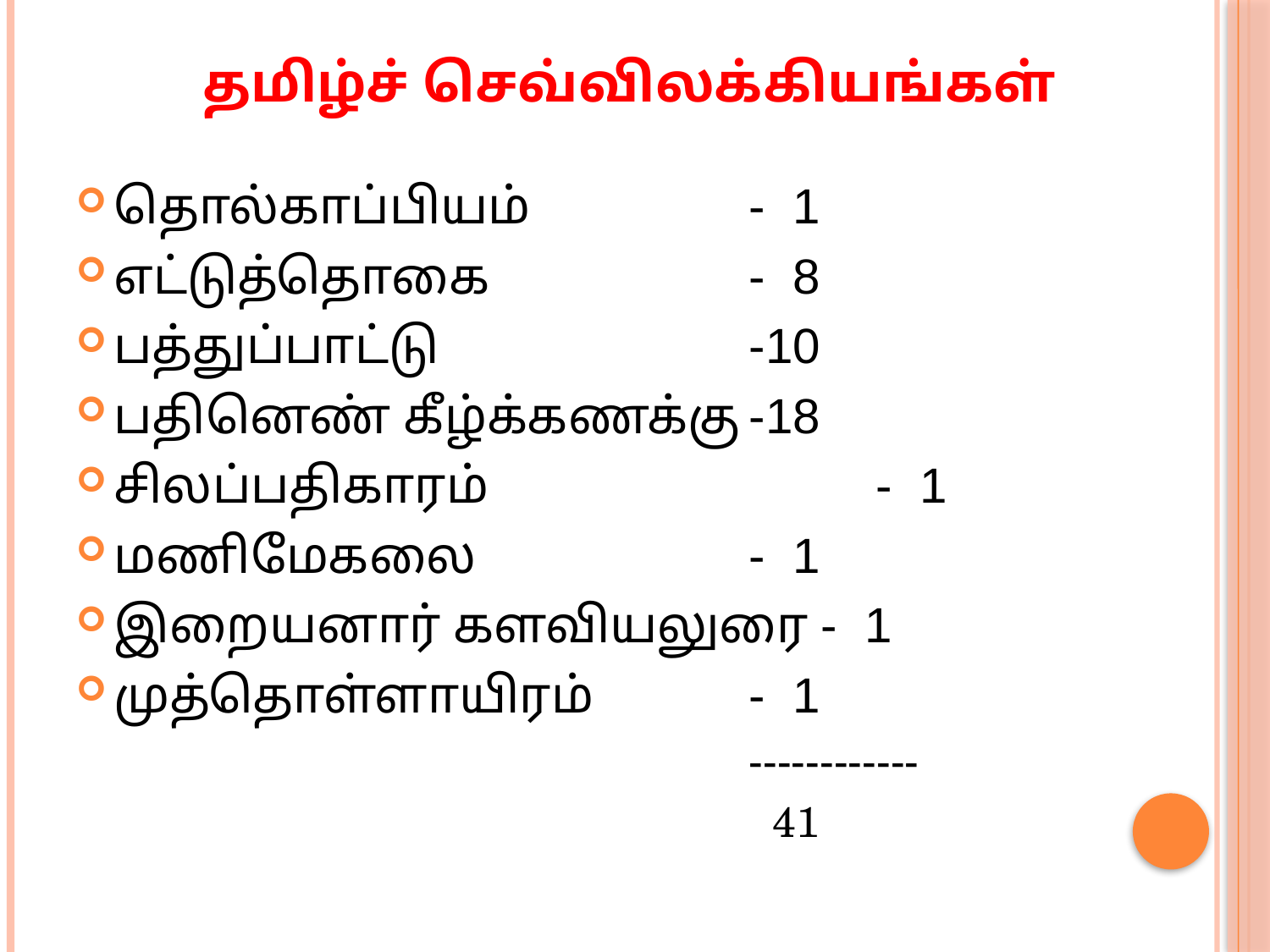

# தமிழ்ச் செவ்விலக்கியங்கள்
தொல்காப்பியம்		-  1
எட்டுத்தொகை			-  8
பத்துப்பாட்டு                	-10
பதினெண் கீழ்க்கணக்கு	-18
சிலப்பதிகாரம் 			-  1
மணிமேகலை			-  1
இறையனார் களவியலுரை -  1
முத்தொள்ளாயிரம்		-  1
						------------
						  41